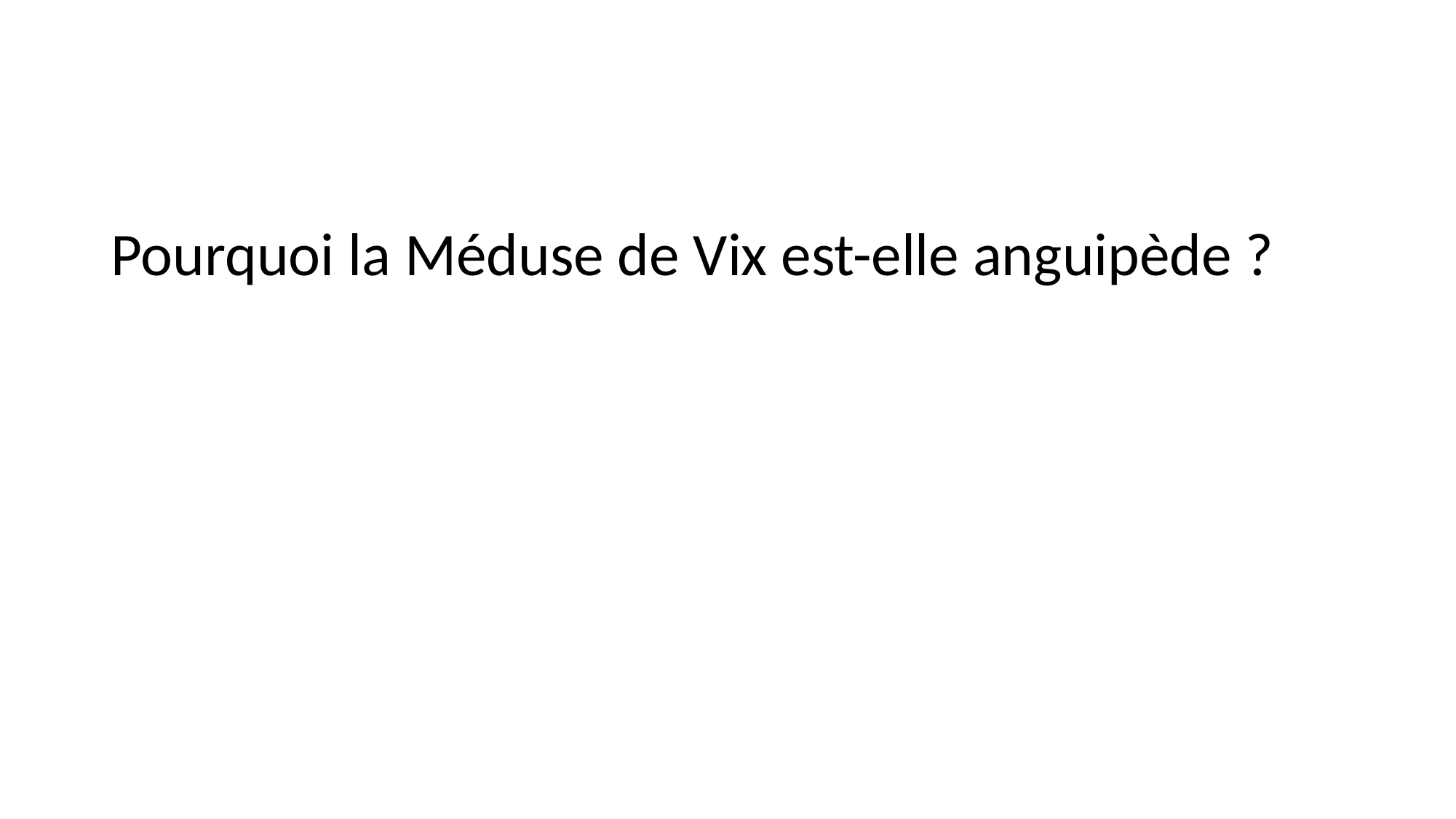

Pourquoi la Méduse de Vix est-elle anguipède ?